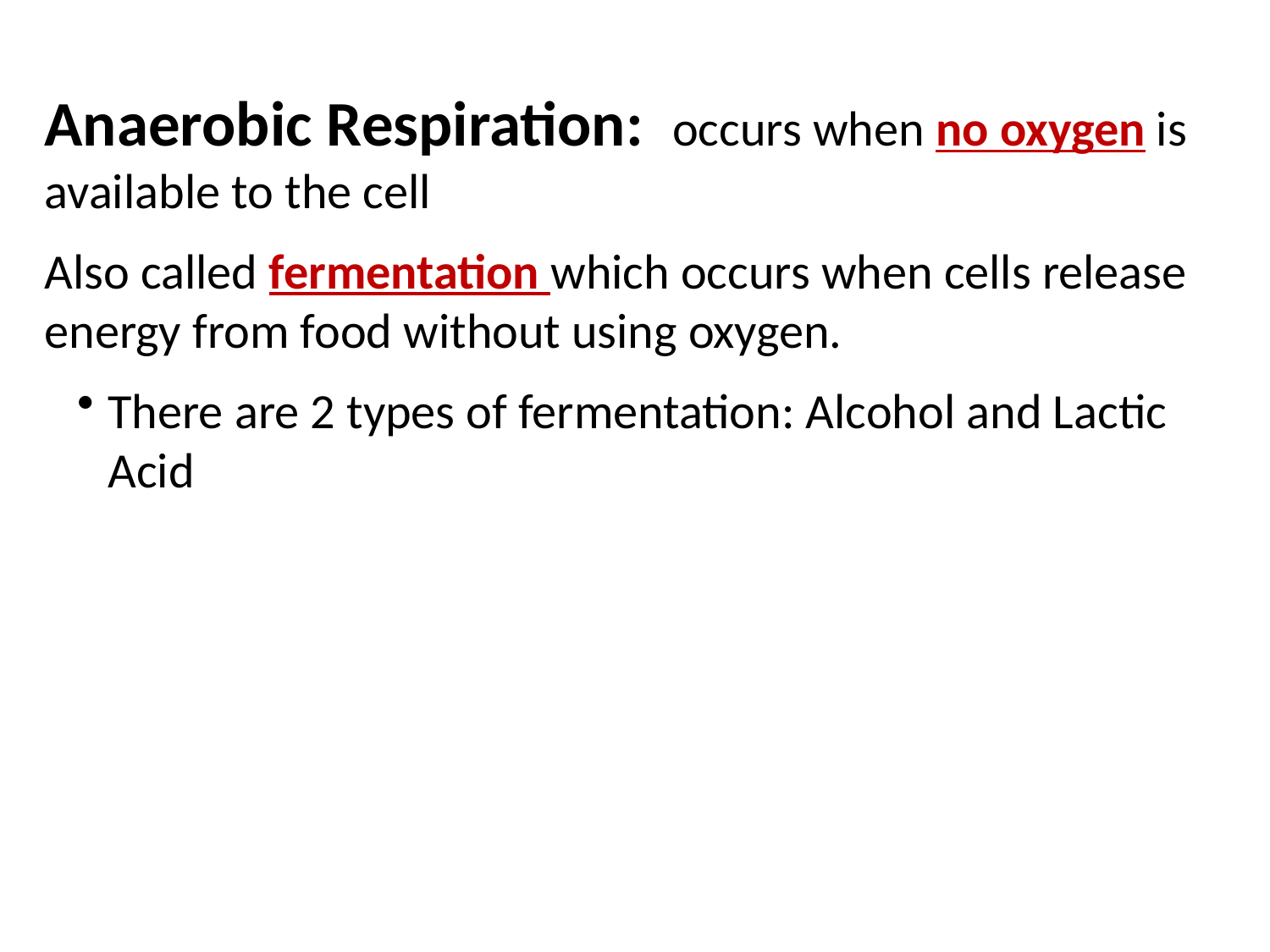

Anaerobic Respiration:  occurs when no oxygen is available to the cell
Also called fermentation which occurs when cells release energy from food without using oxygen.
There are 2 types of fermentation: Alcohol and Lactic Acid